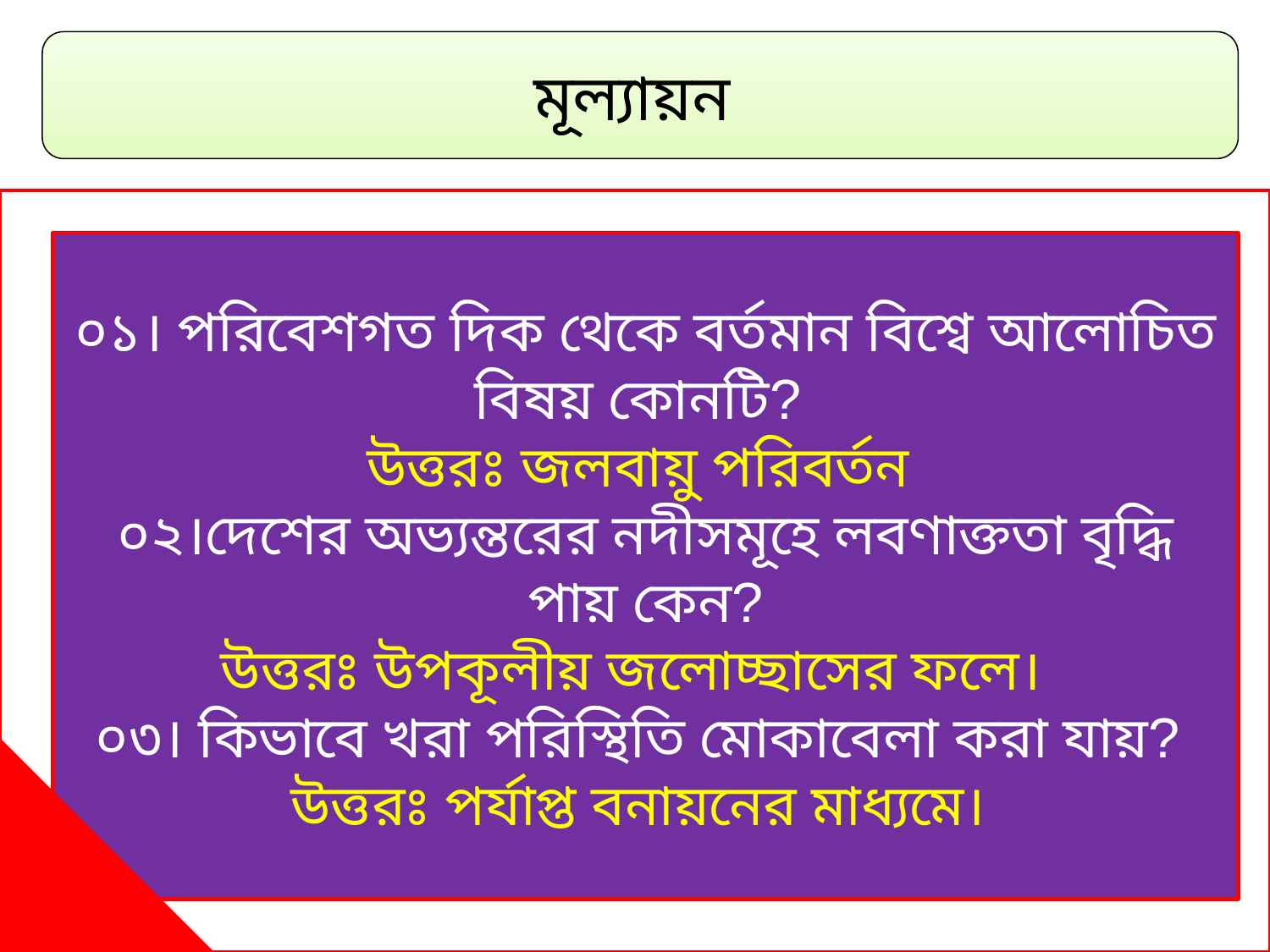

মূল্যায়ন

০১। পরিবেশগত দিক থেকে বর্তমান বিশ্বে আলোচিত বিষয় কোনটি?
উত্তরঃ জলবায়ু পরিবর্তন
০২।দেশের অভ্যন্তরের নদীসমূহে লবণাক্ততা বৃদ্ধি পায় কেন?
উত্তরঃ উপকূলীয় জলোচ্ছাসের ফলে।
০৩। কিভাবে খরা পরিস্থিতি মোকাবেলা করা যায়?
উত্তরঃ পর্যাপ্ত বনায়নের মাধ্যমে।